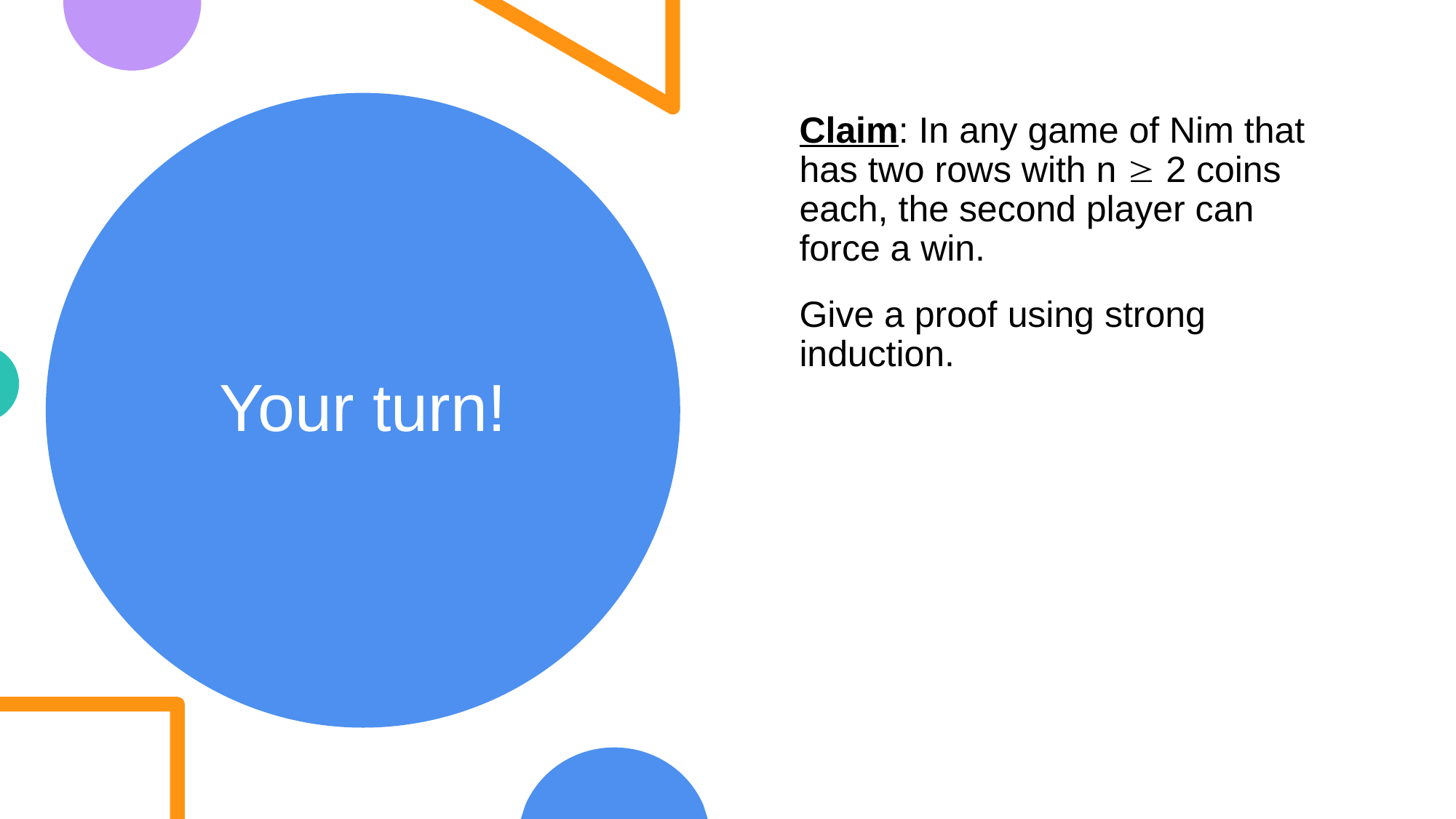

# Your turn!
Claim: In any game of Nim that has two rows with n ≥ 2 coins each, the second player can force a win.
Give a proof using strong induction.